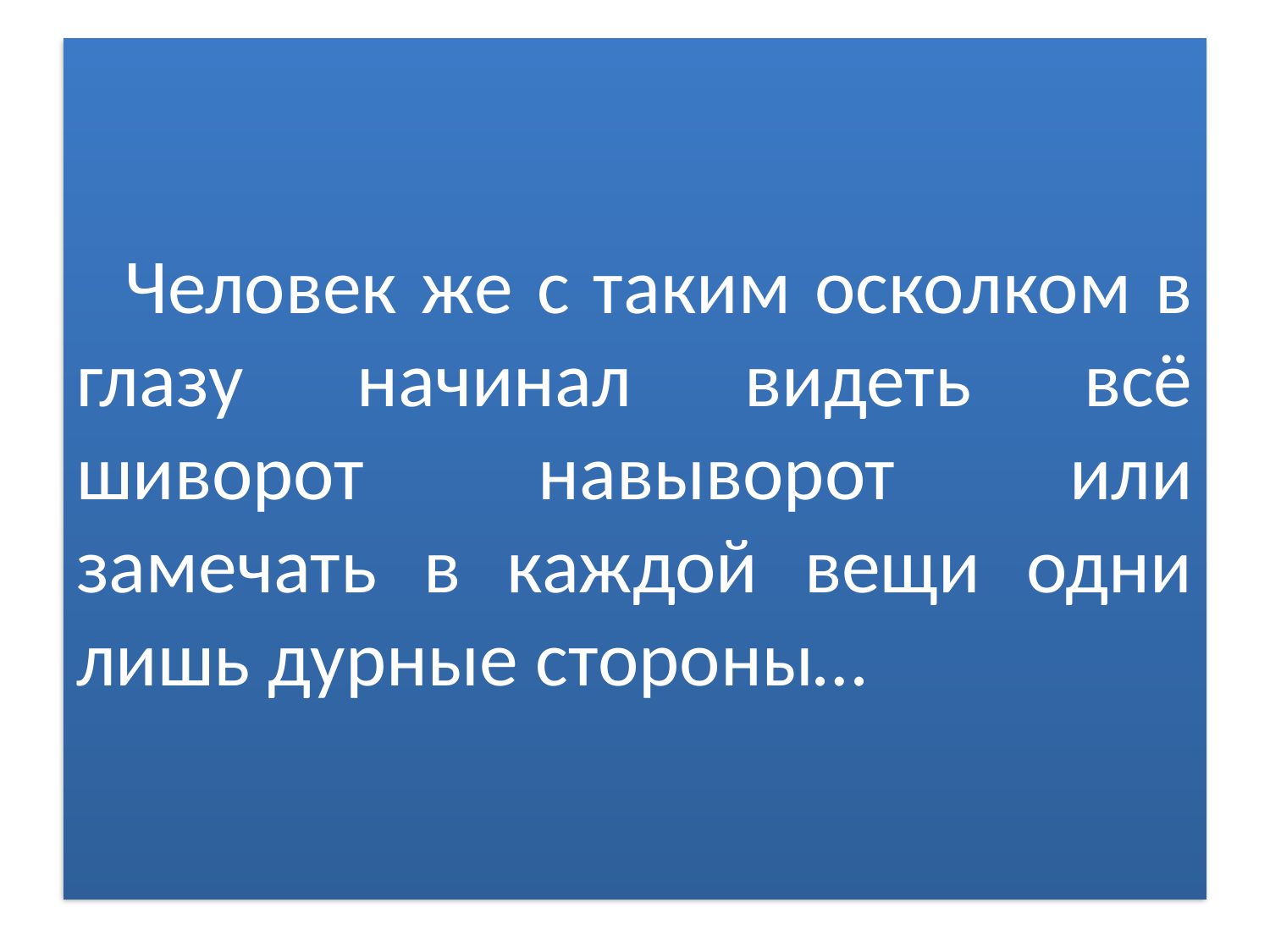

# Человек же с таким осколком в глазу начинал видеть всё шиворот навыворот или замечать в каждой вещи одни лишь дурные стороны…